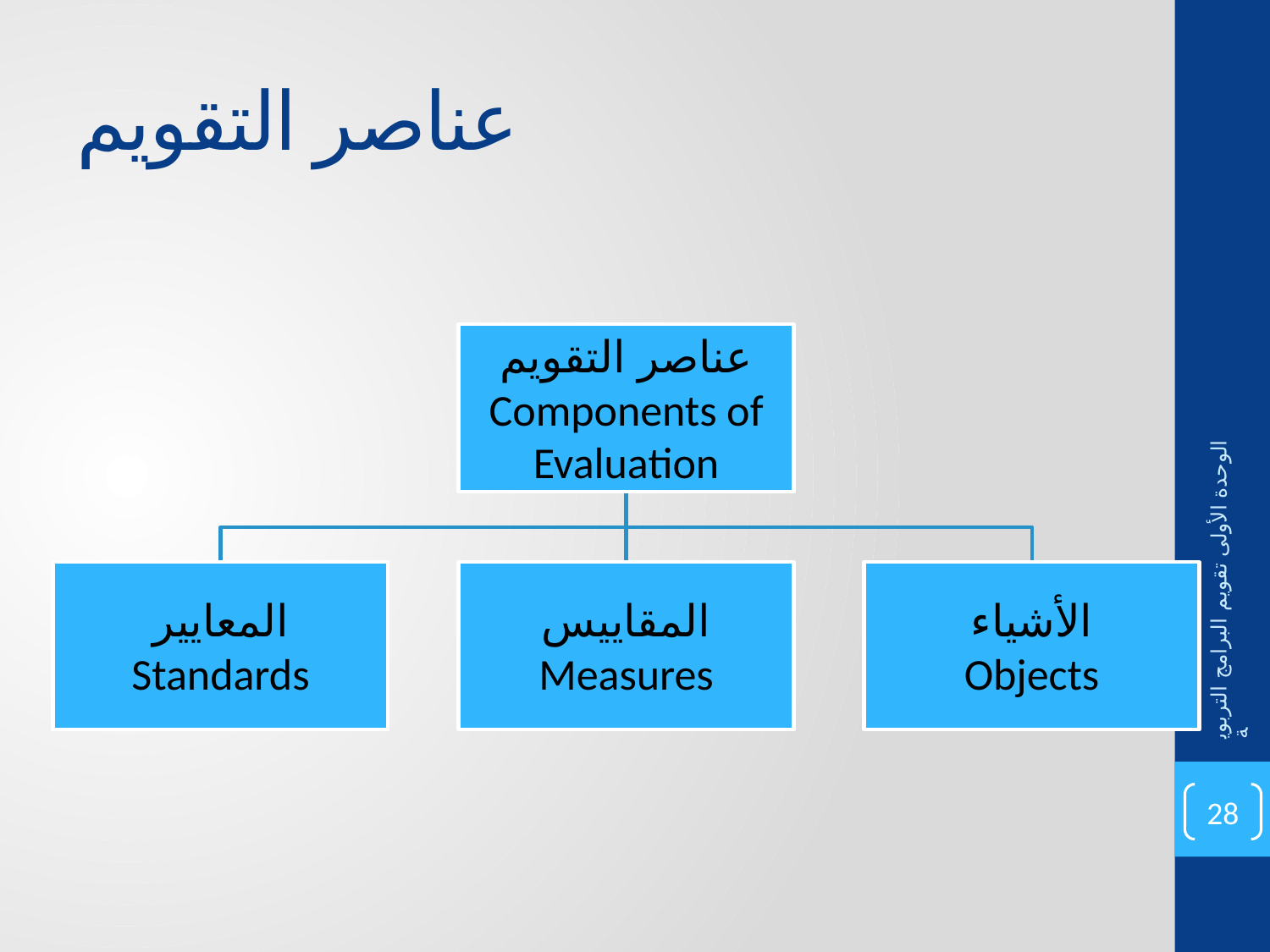

# عناصر التقويم
عناصر التقويم
Components of Evaluation
المعايير
Standards
المقاييس
Measures
الأشياء
Objects
الوحدة الأولى تقويم البرامج التربوية
28